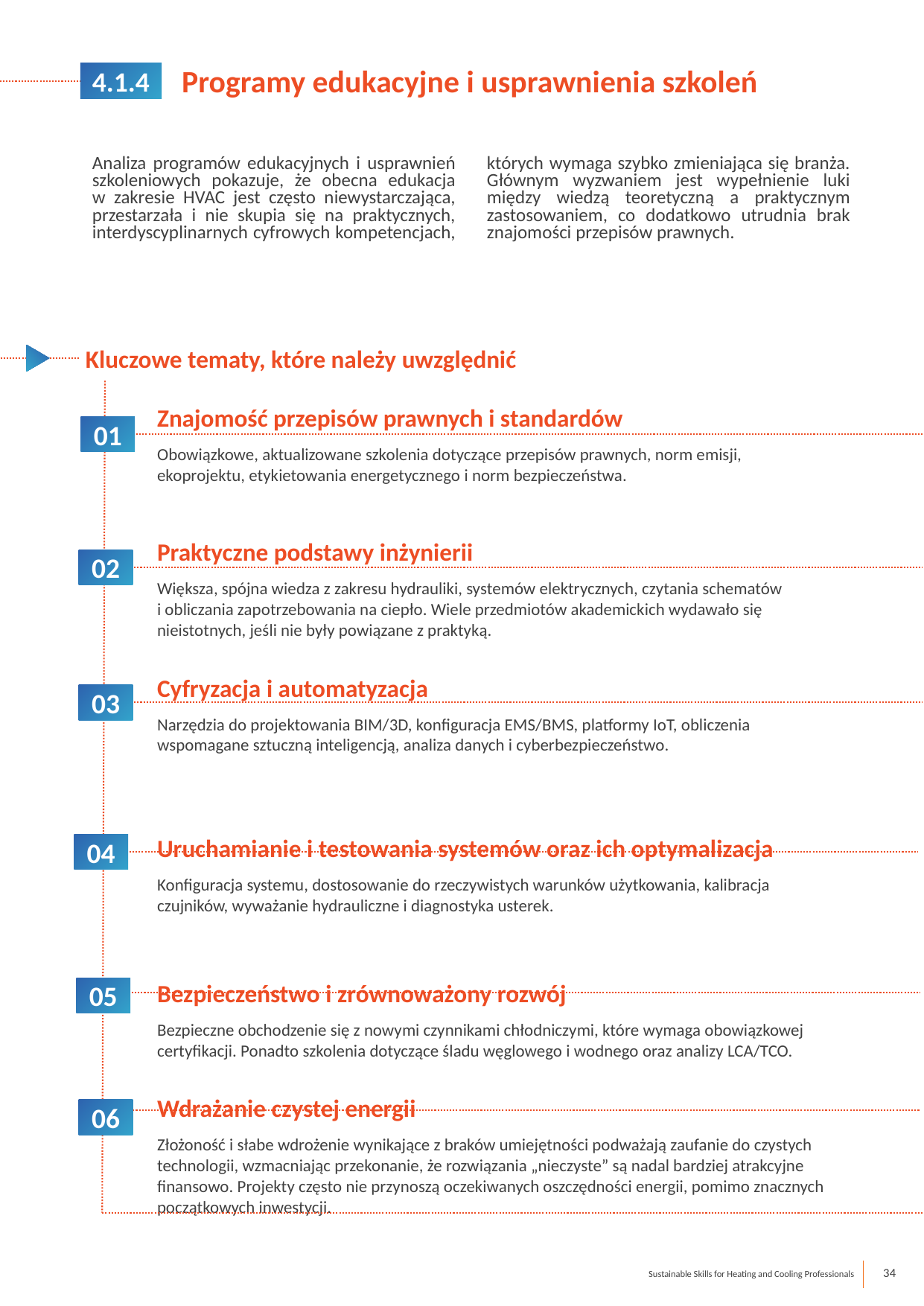

4.1.4

Programy edukacyjne i usprawnienia szkoleń

Analiza programów edukacyjnych i usprawnień szkoleniowych pokazuje, że obecna edukacja
w zakresie HVAC jest często niewystarczająca, przestarzała i nie skupia się na praktycznych, interdyscyplinarnych cyfrowych kompetencjach, których wymaga szybko zmieniająca się branża. Głównym wyzwaniem jest wypełnienie luki między wiedzą teoretyczną a praktycznym zastosowaniem, co dodatkowo utrudnia brak znajomości przepisów prawnych.
Kluczowe tematy, które należy uwzględnić

Znajomość przepisów prawnych i standardów

Obowiązkowe, aktualizowane szkolenia dotyczące przepisów prawnych, norm emisji, ekoprojektu, etykietowania energetycznego i norm bezpieczeństwa.

Praktyczne podstawy inżynierii

Większa, spójna wiedza z zakresu hydrauliki, systemów elektrycznych, czytania schematów
i obliczania zapotrzebowania na ciepło. Wiele przedmiotów akademickich wydawało się nieistotnych, jeśli nie były powiązane z praktyką.

Cyfryzacja i automatyzacja

Narzędzia do projektowania BIM/3D, konfiguracja EMS/BMS, platformy IoT, obliczenia wspomagane sztuczną inteligencją, analiza danych i cyberbezpieczeństwo.

Uruchamianie i testowania systemów oraz ich optymalizacja

Konfiguracja systemu, dostosowanie do rzeczywistych warunków użytkowania, kalibracja czujników, wyważanie hydrauliczne i diagnostyka usterek.

Bezpieczeństwo i zrównoważony rozwój

Bezpieczne obchodzenie się z nowymi czynnikami chłodniczymi, które wymaga obowiązkowej certyfikacji. Ponadto szkolenia dotyczące śladu węglowego i wodnego oraz analizy LCA/TCO.

Wdrażanie czystej energii

Złożoność i słabe wdrożenie wynikające z braków umiejętności podważają zaufanie do czystych technologii, wzmacniając przekonanie, że rozwiązania „nieczyste” są nadal bardziej atrakcyjne finansowo. Projekty często nie przynoszą oczekiwanych oszczędności energii, pomimo znacznych początkowych inwestycji.

01
02
03
04
05
06